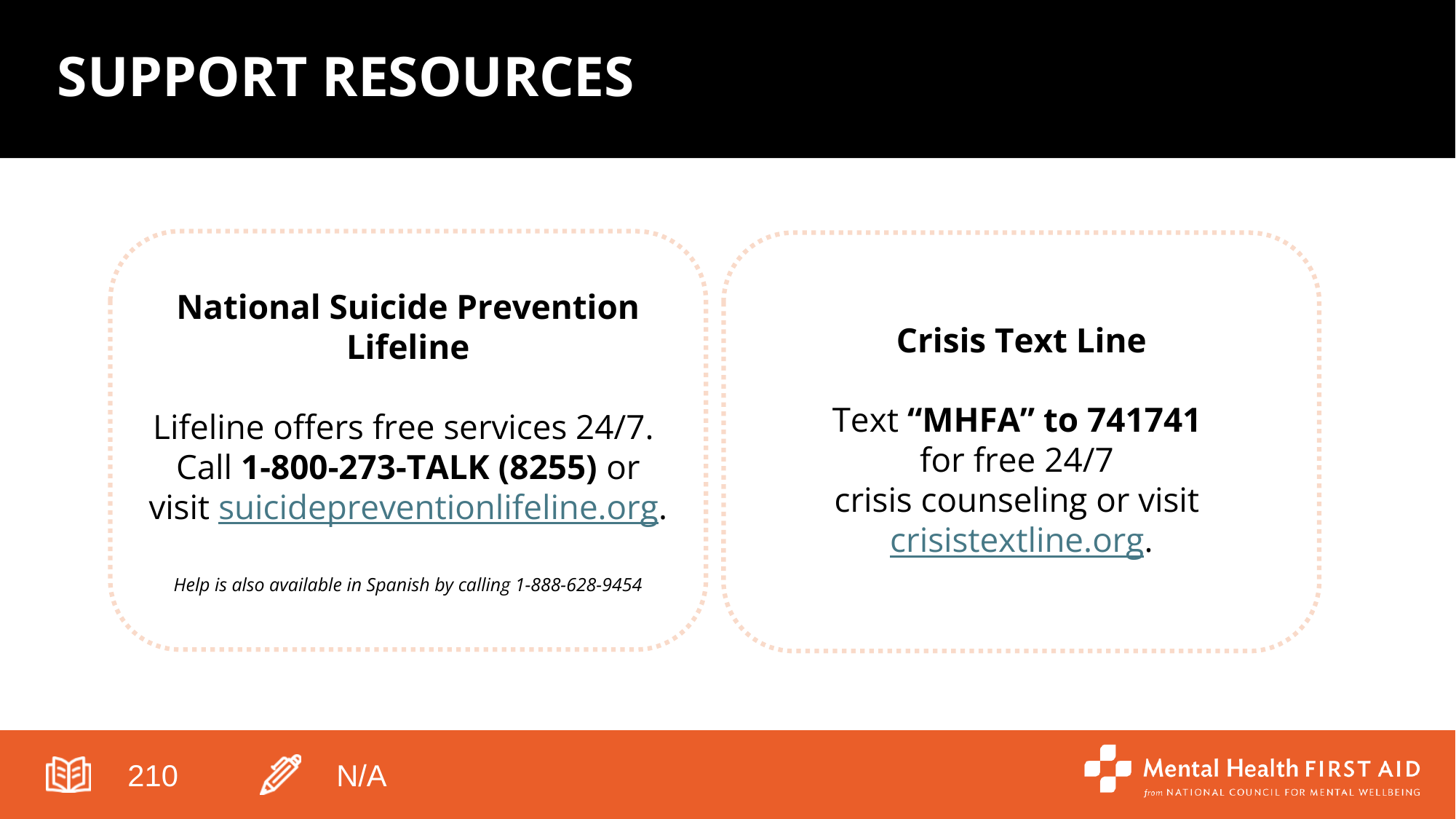

# SUPPORT RESOURCES
National Suicide Prevention Lifeline

Lifeline offers free services 24/7.
Call 1-800-273-TALK (8255) or visit suicidepreventionlifeline.org.

Help is also available in Spanish by calling 1-888-628-9454
Crisis Text Line

Text “MHFA” to 741741
for free 24/7
crisis counseling or visit crisistextline.org.
210
N/A